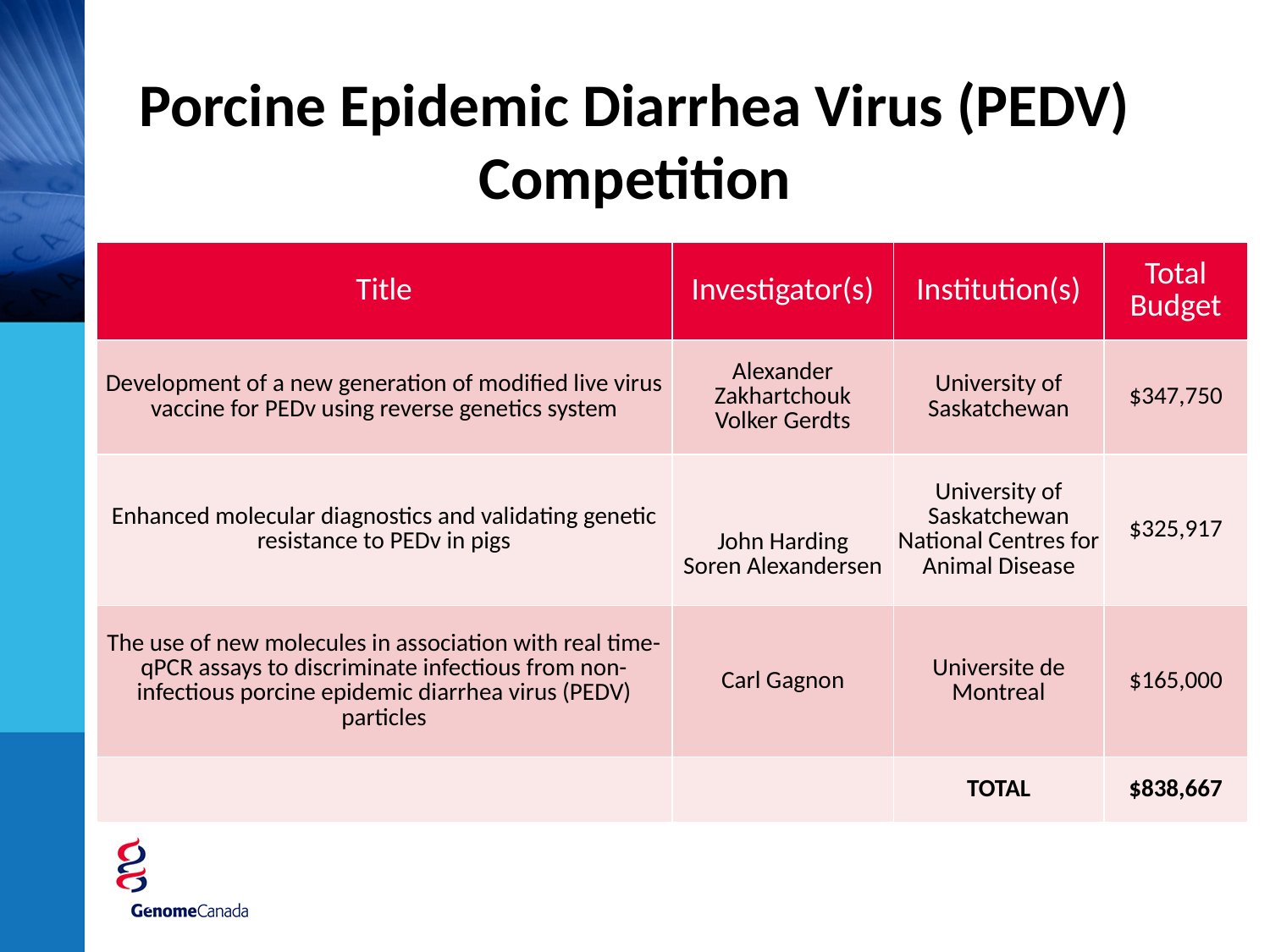

Porcine Epidemic Diarrhea Virus (PEDV) Competition
| Title | Investigator(s) | Institution(s) | Total Budget |
| --- | --- | --- | --- |
| Development of a new generation of modified live virus vaccine for PEDv using reverse genetics system | Alexander Zakhartchouk Volker Gerdts | University of Saskatchewan | $347,750 |
| Enhanced molecular diagnostics and validating genetic resistance to PEDv in pigs | John Harding Soren Alexandersen | University of Saskatchewan National Centres for Animal Disease | $325,917 |
| The use of new molecules in association with real time-qPCR assays to discriminate infectious from non-infectious porcine epidemic diarrhea virus (PEDV) particles | Carl Gagnon | Universite de Montreal | $165,000 |
|  |  | TOTAL | $838,667 |